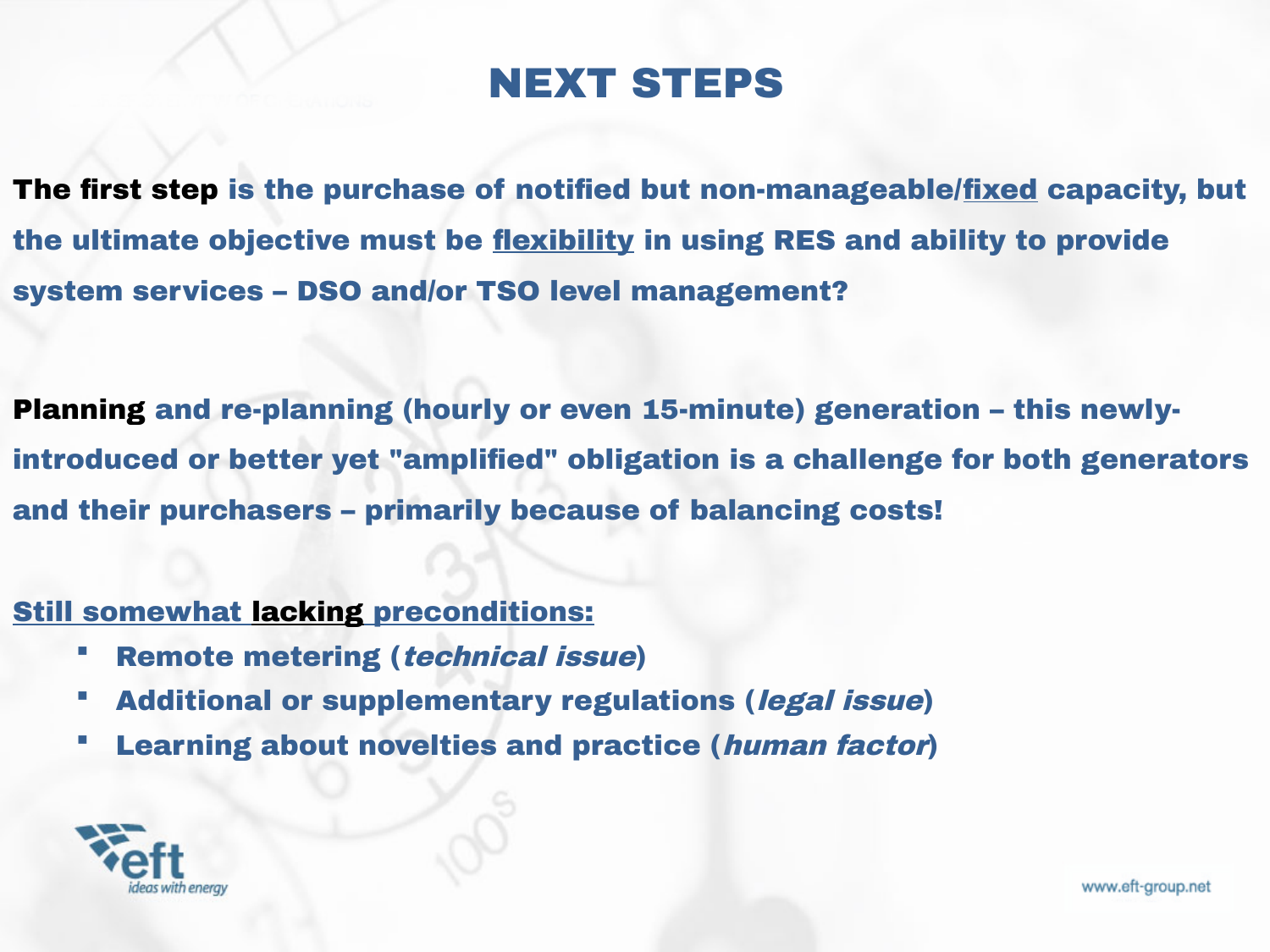

NEXT STEPS
The first step is the purchase of notified but non-manageable/fixed capacity, but the ultimate objective must be flexibility in using RES and ability to provide system services – DSO and/or TSO level management?

Planning and re-planning (hourly or even 15-minute) generation – this newly-introduced or better yet "amplified" obligation is a challenge for both generators and their purchasers – primarily because of balancing costs!

Still somewhat lacking preconditions:
Remote metering (technical issue)
Additional or supplementary regulations (legal issue)
Learning about novelties and practice (human factor)